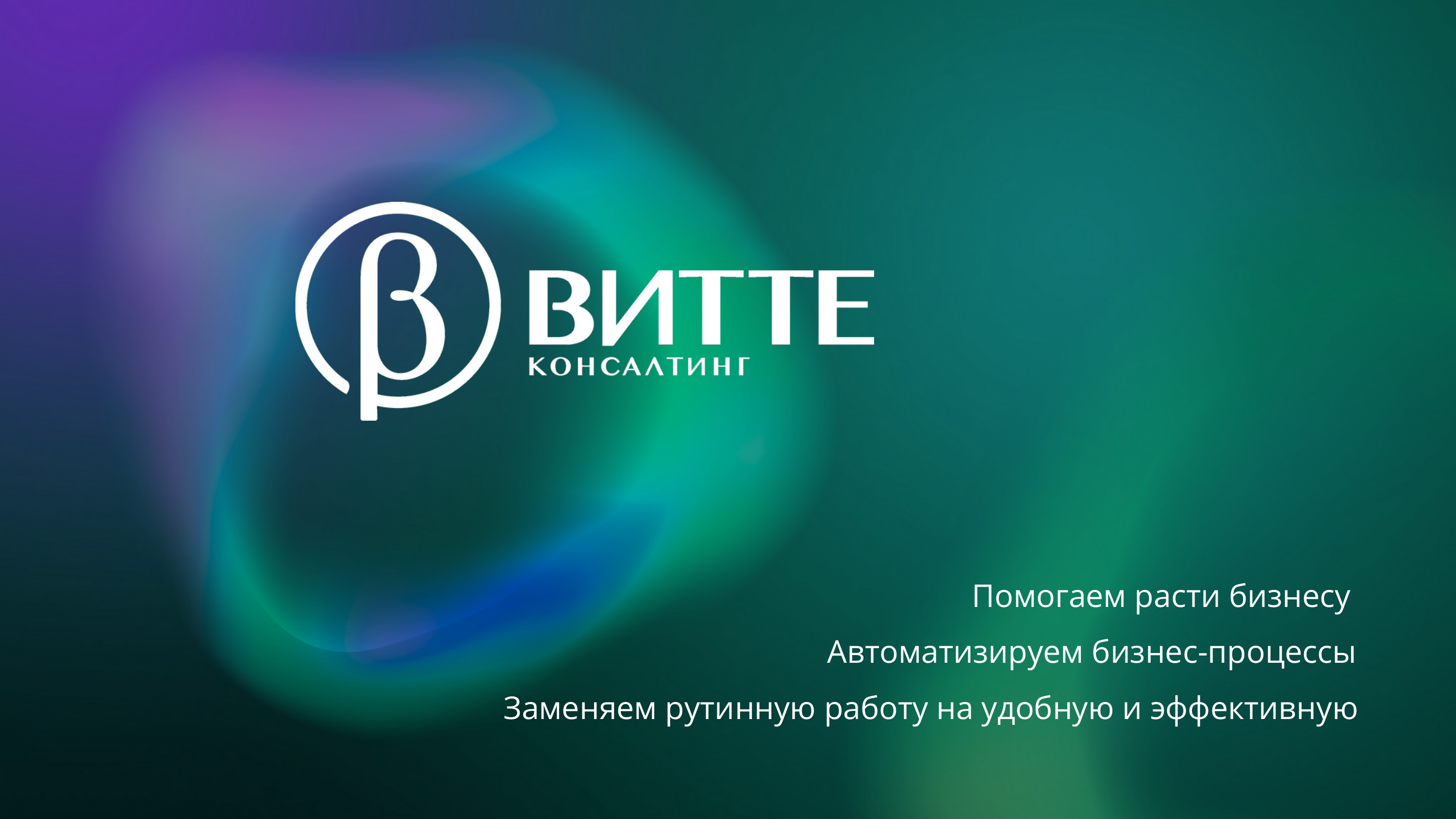

Помогаем расти бизнесу
Автоматизируем бизнес-процессы
Заменяем рутинную работу на удобную и эффективную